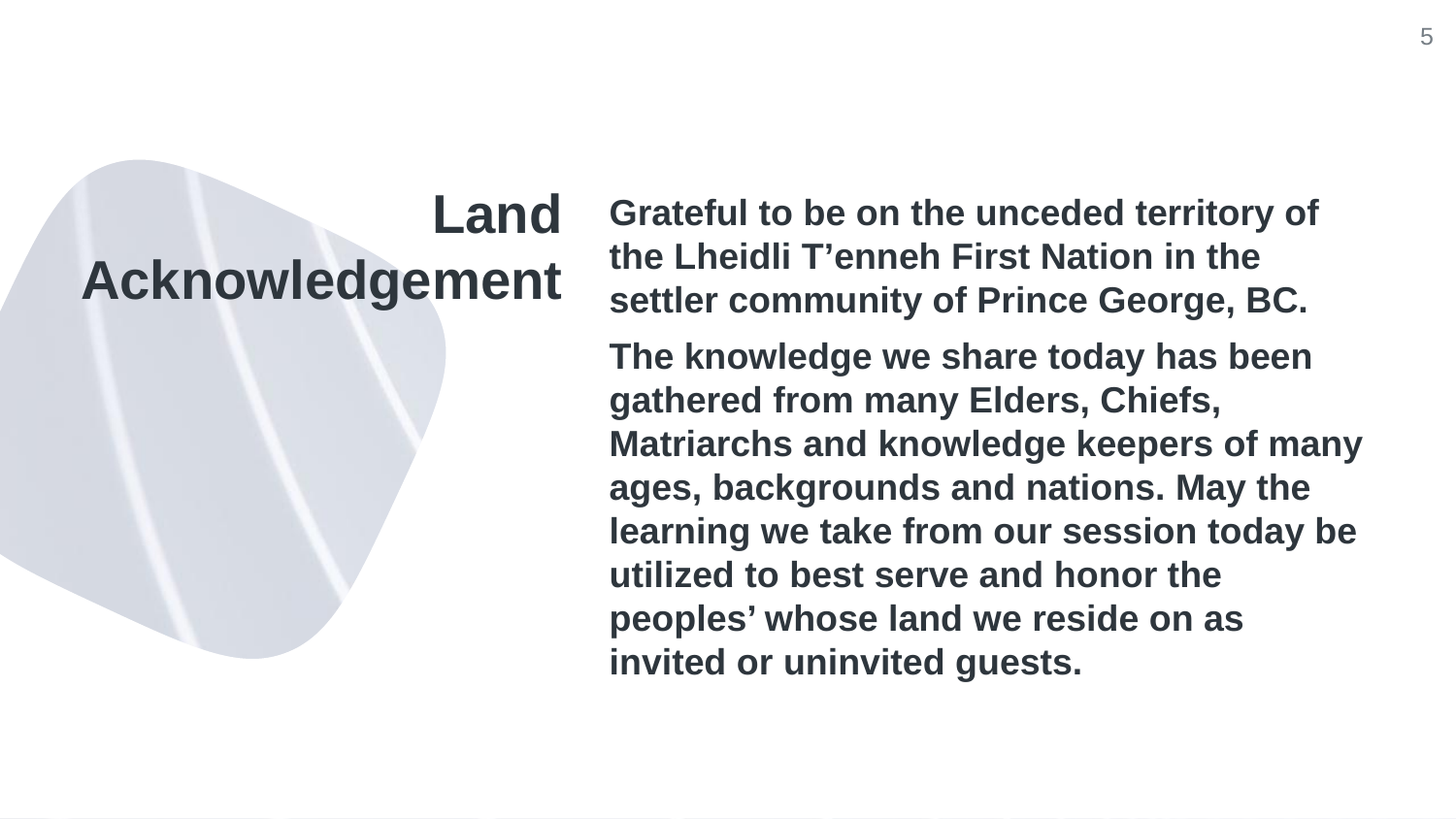

5
# Land Acknowledgement
Grateful to be on the unceded territory of the Lheidli T’enneh First Nation in the settler community of Prince George, BC.
The knowledge we share today has been gathered from many Elders, Chiefs, Matriarchs and knowledge keepers of many ages, backgrounds and nations. May the learning we take from our session today be utilized to best serve and honor the peoples’ whose land we reside on as invited or uninvited guests.